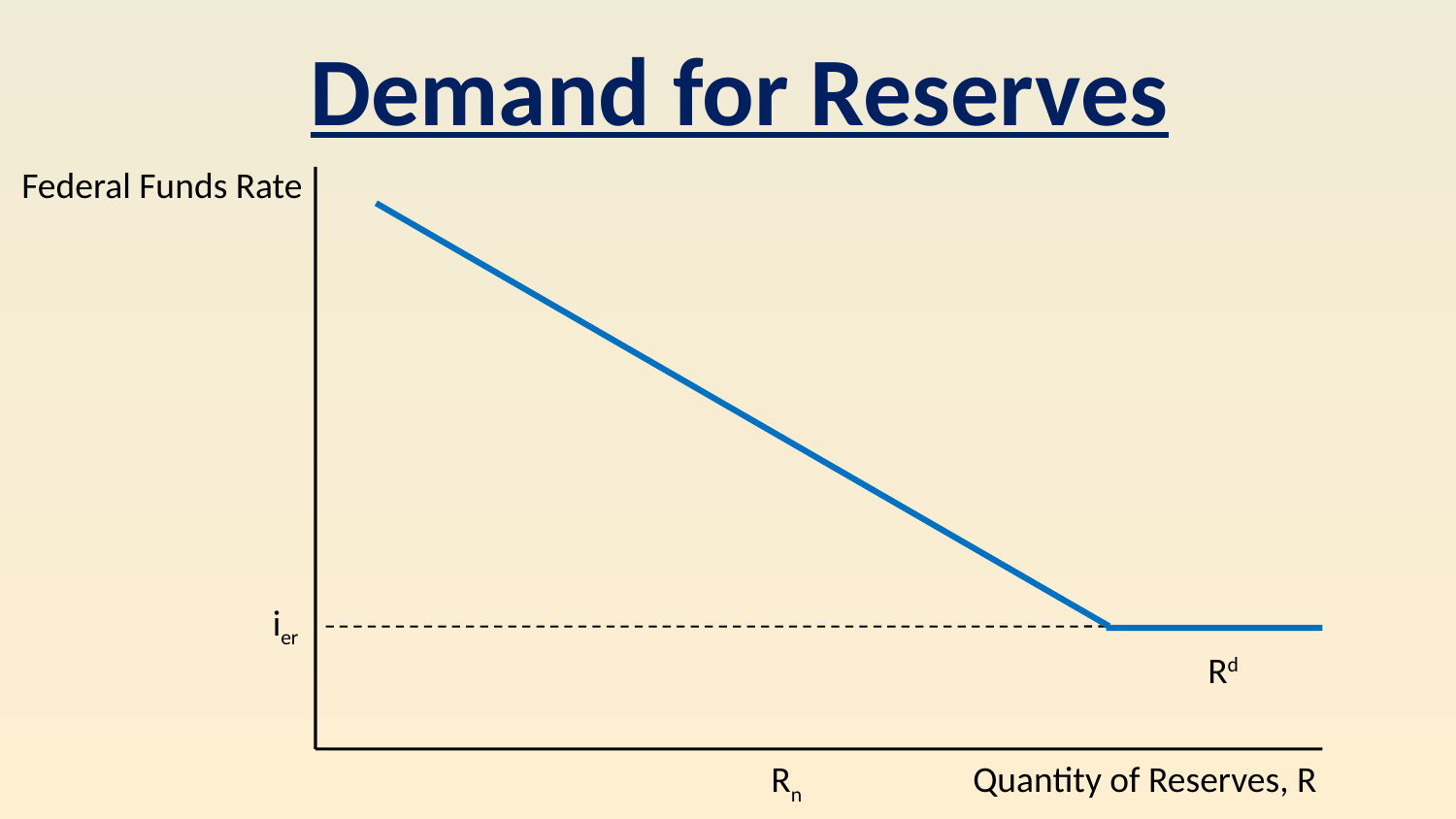

Demand for Reserves
Federal Funds Rate

Quantity of Reserves, R

Rd

ier

Rn